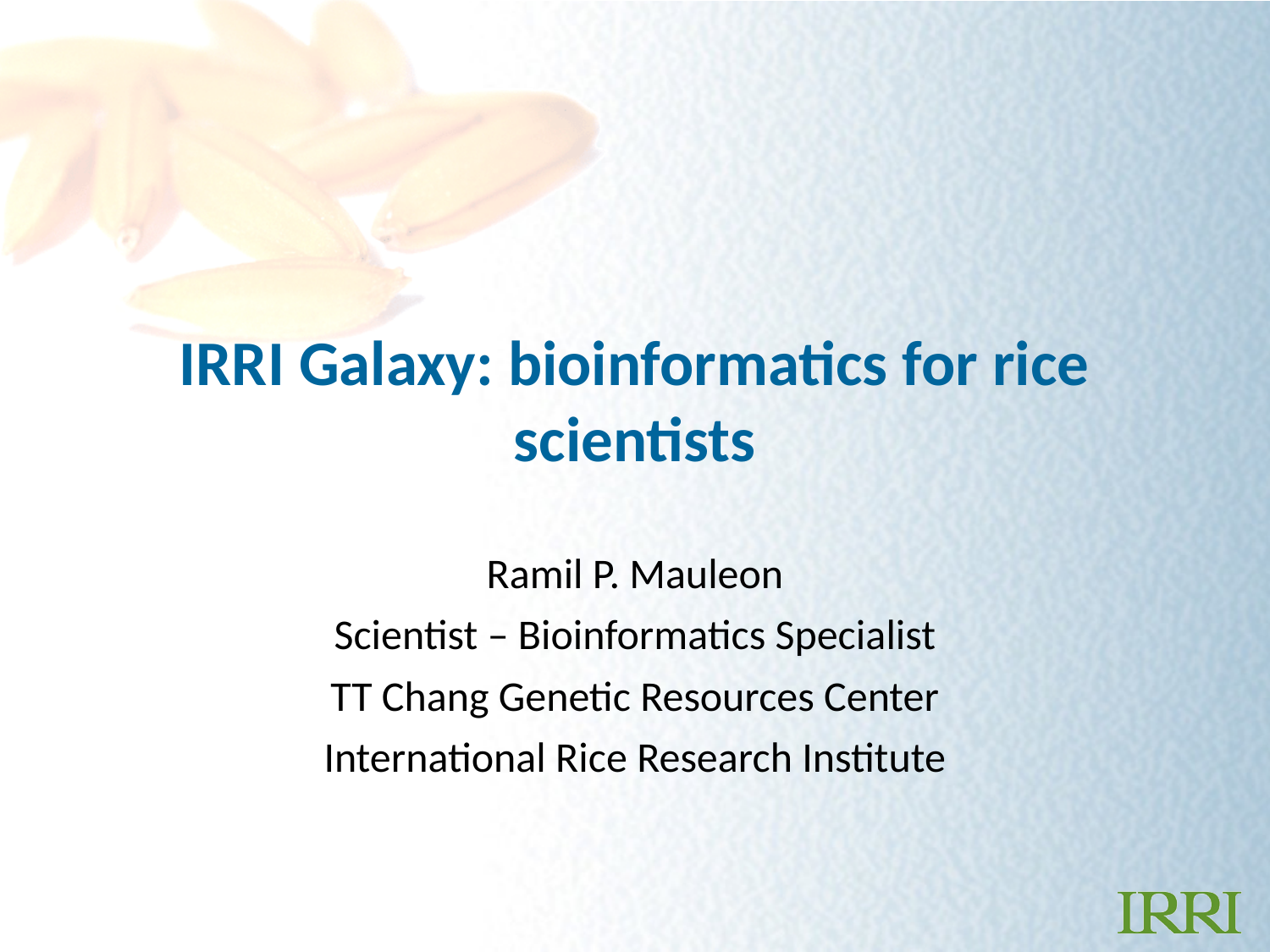

# IRRI Galaxy: bioinformatics for rice scientists
Ramil P. Mauleon
Scientist – Bioinformatics Specialist
TT Chang Genetic Resources Center
International Rice Research Institute